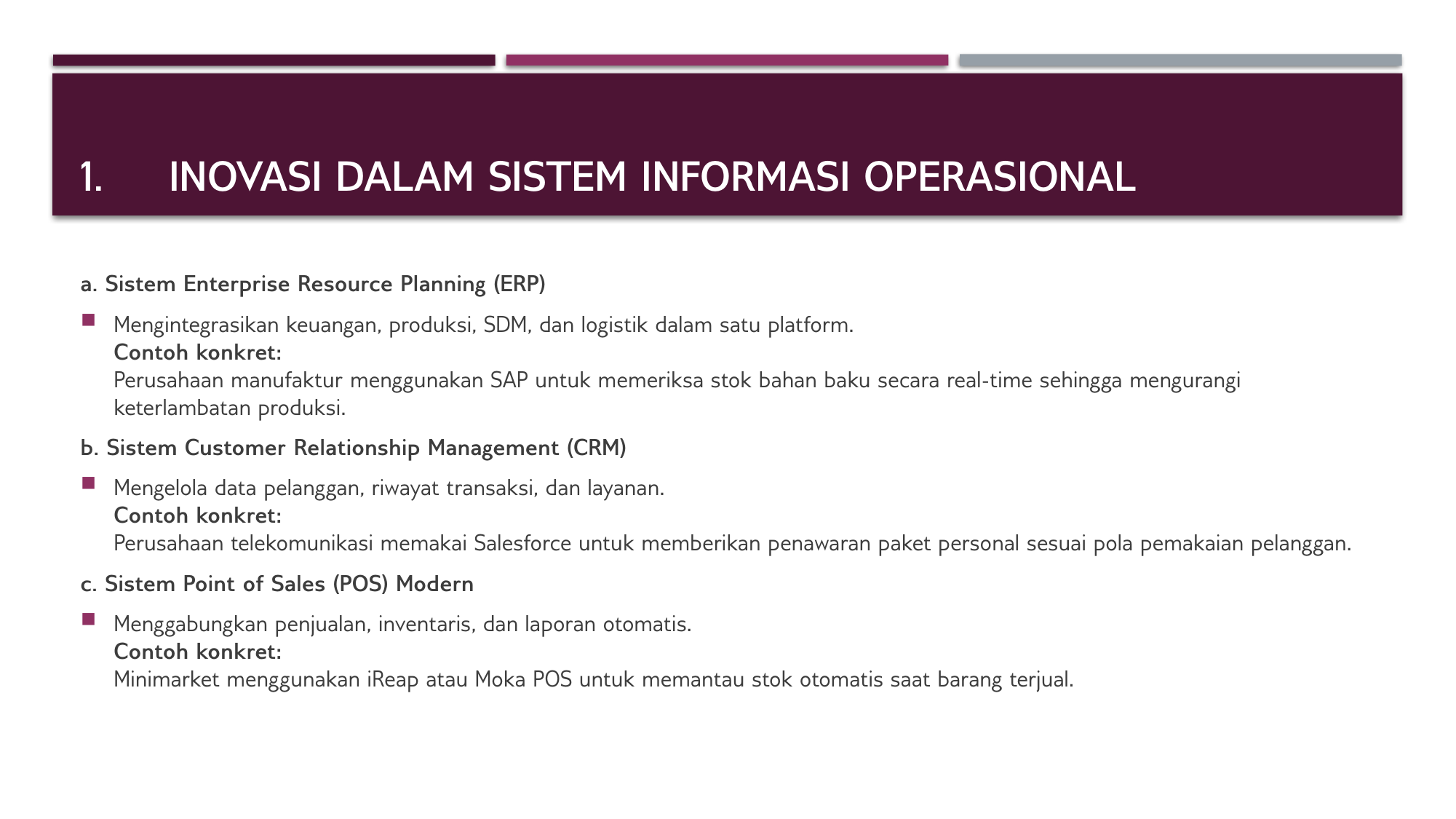

# Inovasi dalam Sistem Informasi Operasional
a. Sistem Enterprise Resource Planning (ERP)
Mengintegrasikan keuangan, produksi, SDM, dan logistik dalam satu platform.
Contoh konkret:
Perusahaan manufaktur menggunakan SAP untuk memeriksa stok bahan baku secara real-time sehingga mengurangi keterlambatan produksi.
b. Sistem Customer Relationship Management (CRM)
Mengelola data pelanggan, riwayat transaksi, dan layanan.
Contoh konkret:
Perusahaan telekomunikasi memakai Salesforce untuk memberikan penawaran paket personal sesuai pola pemakaian pelanggan.
c. Sistem Point of Sales (POS) Modern
Menggabungkan penjualan, inventaris, dan laporan otomatis.
Contoh konkret:
Minimarket menggunakan iReap atau Moka POS untuk memantau stok otomatis saat barang terjual.